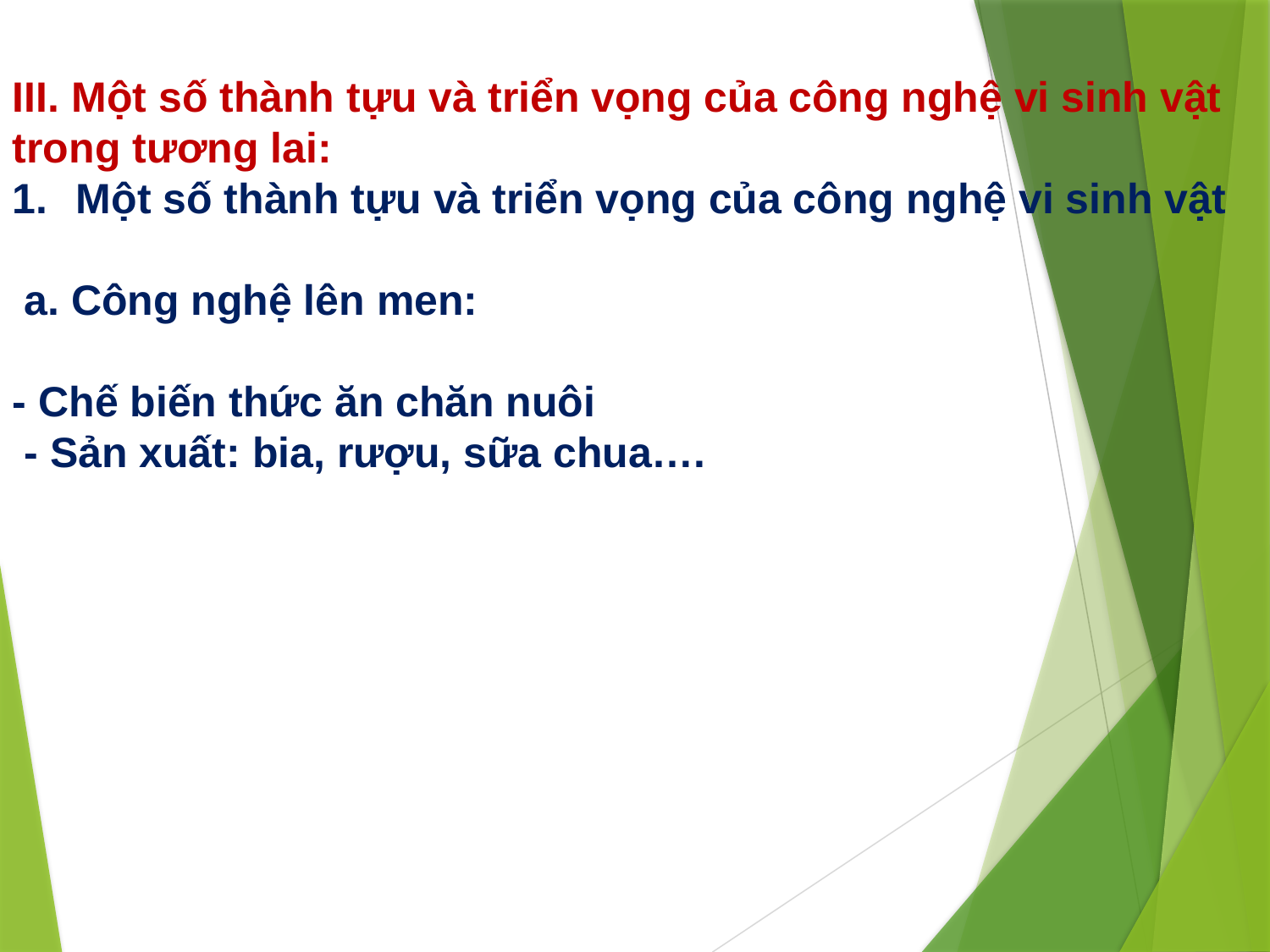

III. Một số thành tựu và triển vọng của công nghệ vi sinh vật trong tương lai:
Một số thành tựu và triển vọng của công nghệ vi sinh vật

 a. Công nghệ lên men:

- Chế biến thức ăn chăn nuôi
 - Sản xuất: bia, rượu, sữa chua….